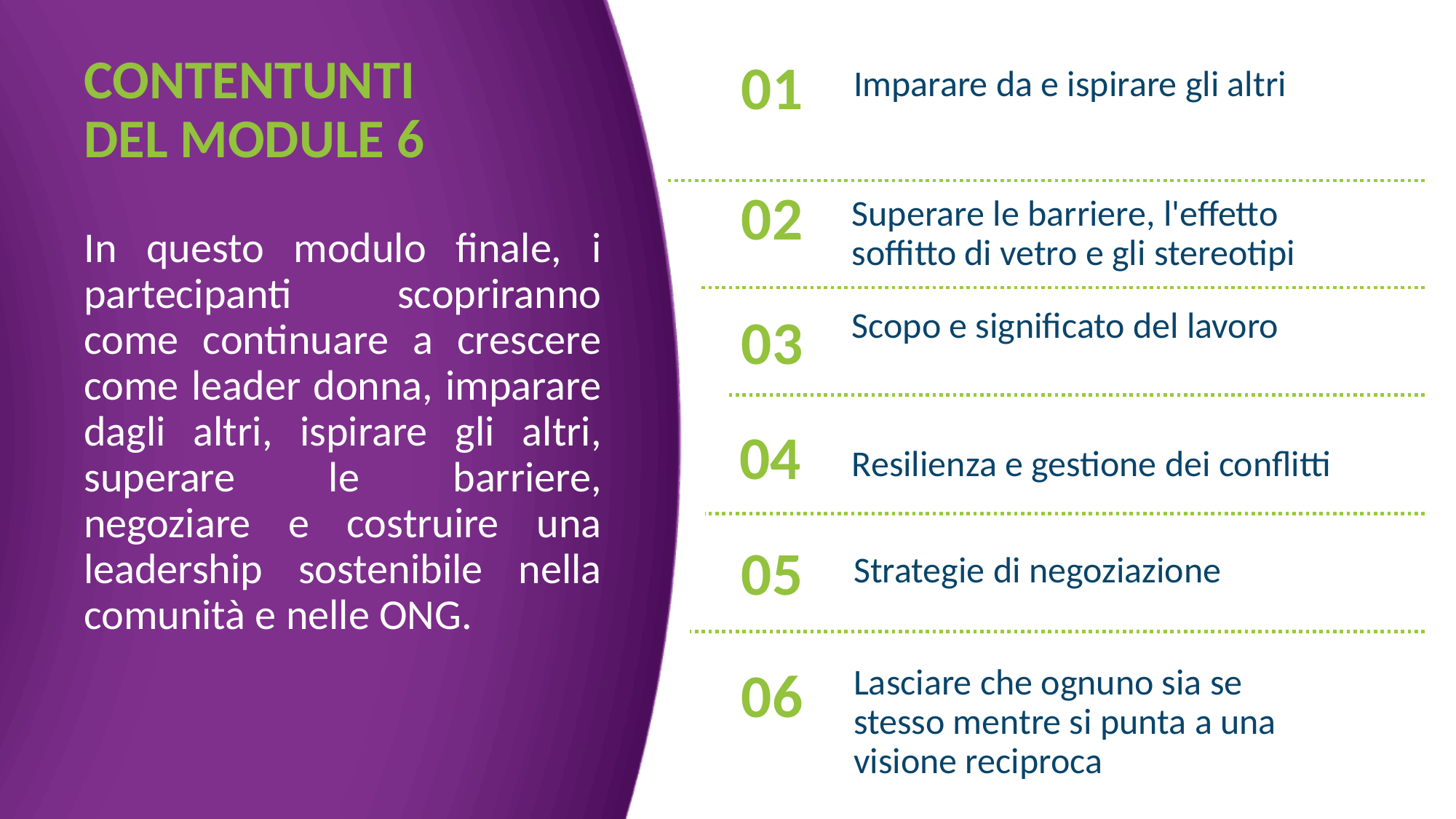

CONTENTUNTI DEL MODULE 6
01
Imparare da e ispirare gli altri

02
Superare le barriere, l'effetto soffitto di vetro e gli stereotipi

In questo modulo finale, i partecipanti scopriranno come continuare a crescere come leader donna, imparare dagli altri, ispirare gli altri, superare le barriere, negoziare e costruire una leadership sostenibile nella comunità e nelle ONG.
Scopo e significato del lavoro
03
Resilienza e gestione dei conflitti
04
05
Strategie di negoziazione

06
Lasciare che ognuno sia se stesso mentre si punta a una visione reciproca